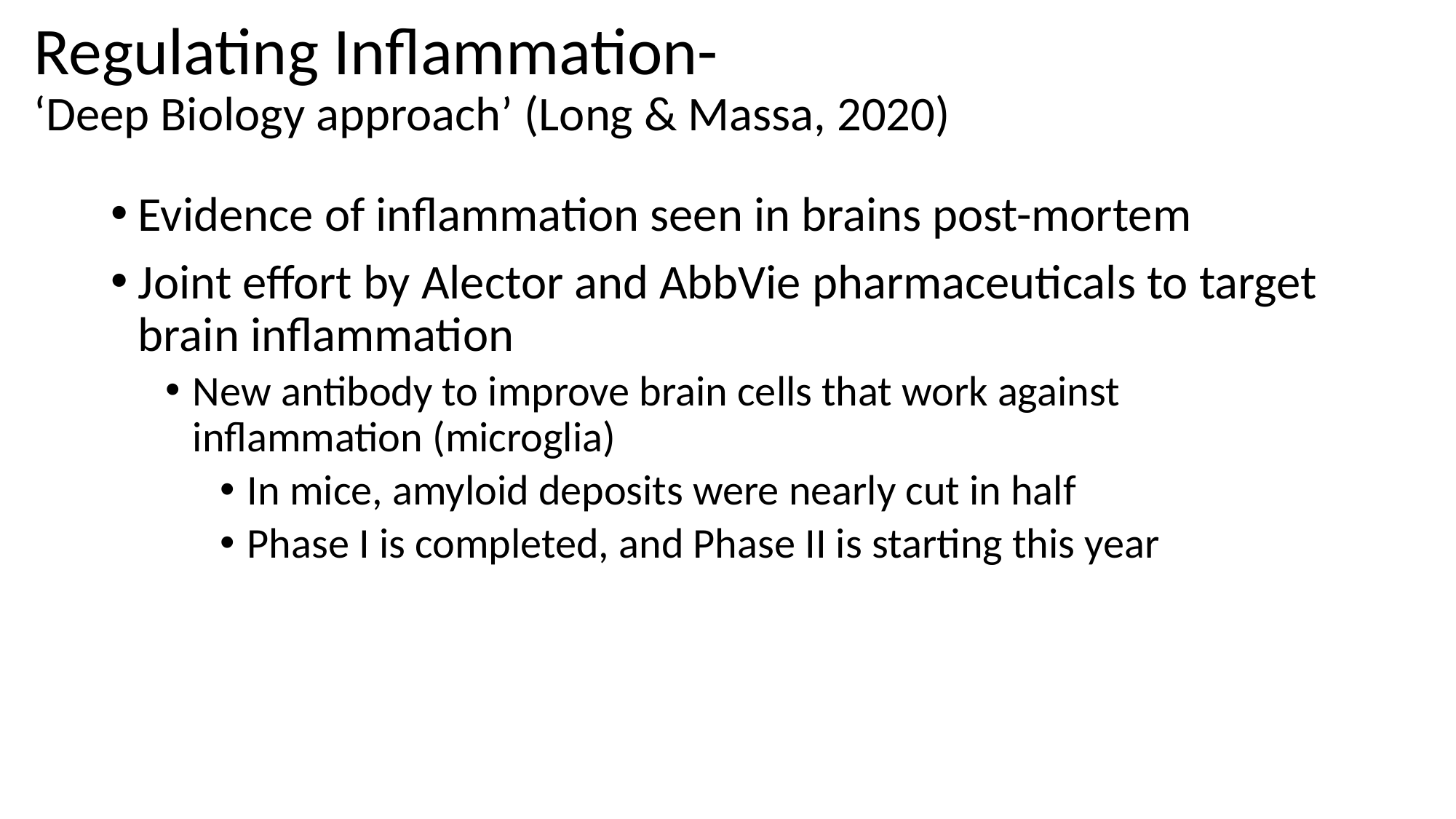

# Regulating Inflammation- ‘Deep Biology approach’ (Long & Massa, 2020)
Evidence of inflammation seen in brains post-mortem
Joint effort by Alector and AbbVie pharmaceuticals to target brain inflammation
New antibody to improve brain cells that work against inflammation (microglia)
In mice, amyloid deposits were nearly cut in half
Phase I is completed, and Phase II is starting this year